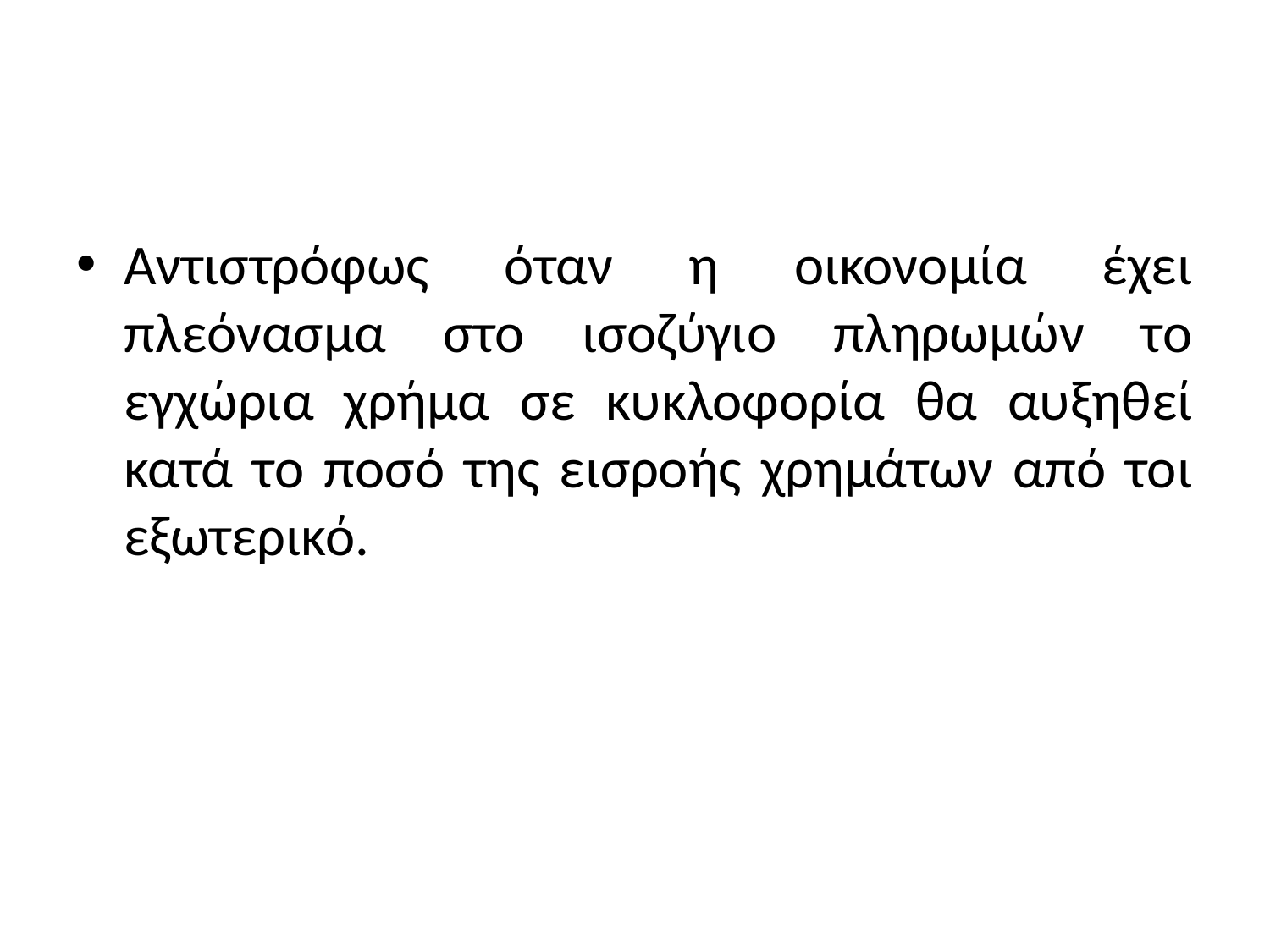

#
Αντιστρόφως όταν η οικονομία έχει πλεόνασμα στο ισοζύγιο πληρωμών το εγχώρια χρήμα σε κυκλοφορία θα αυξηθεί κατά το ποσό της εισροής χρημάτων από τοι εξωτερικό.